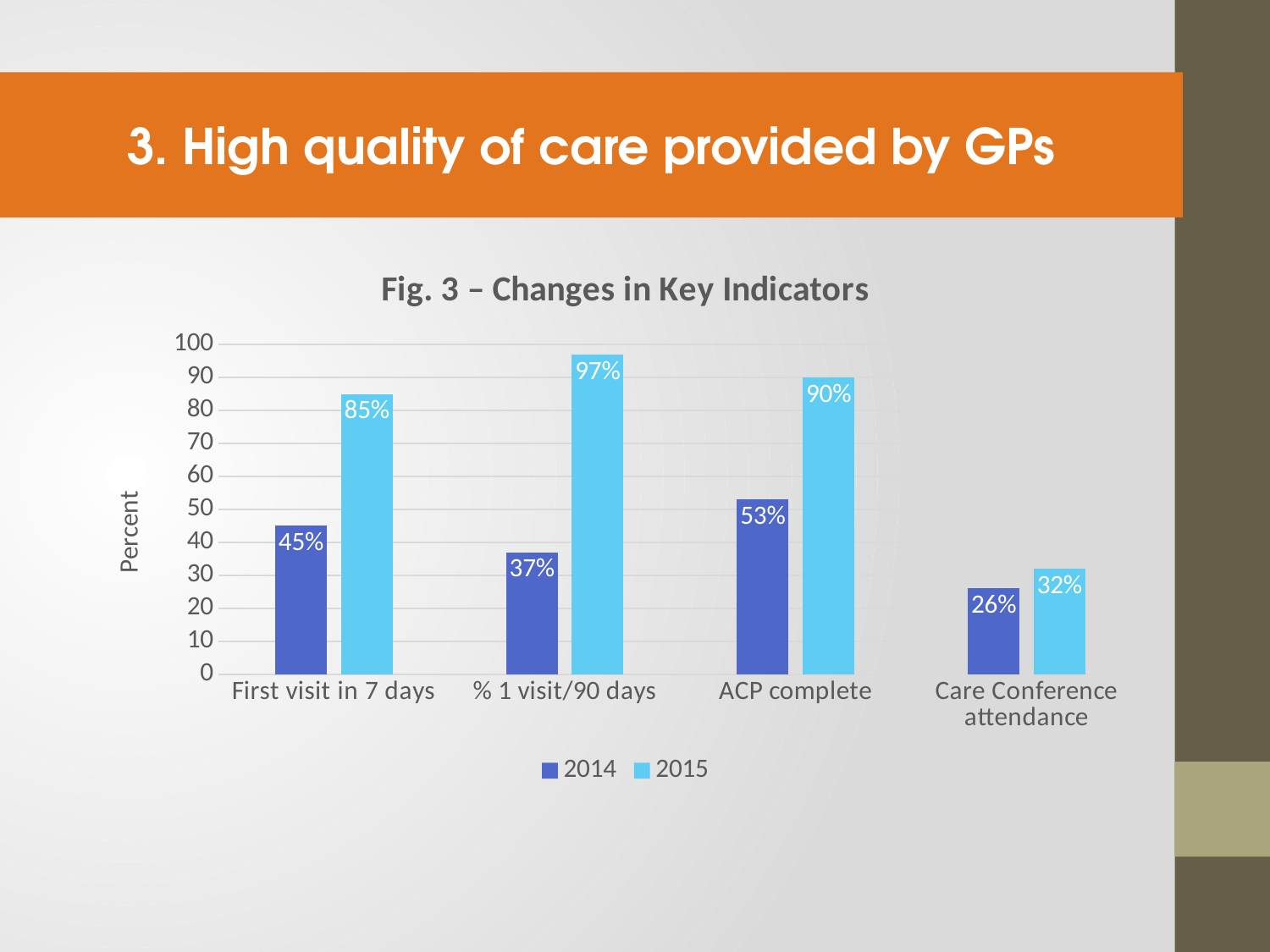

3. High quality of care provided by GPs

### Chart: Fig. 3 – Changes in Key Indicators

| Category | 2014 | 2015 |
|---|---|---|
| First visit in 7 days | 45.0 | 85.0 |
| % 1 visit/90 days | 37.0 | 97.0 |
| ACP complete | 53.0 | 90.0 |
| Care Conference attendance | 26.0 | 32.0 |